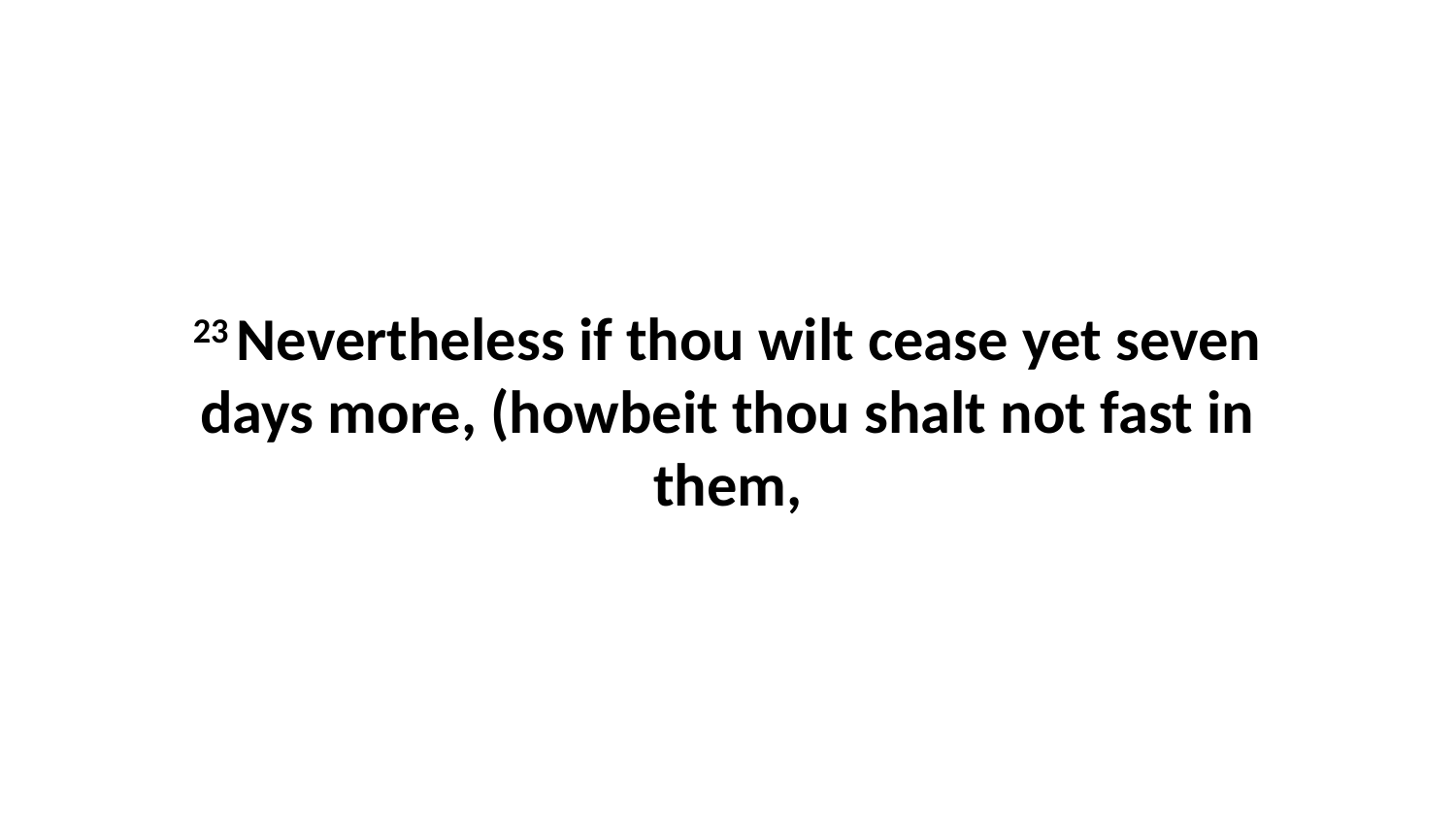

23 Nevertheless if thou wilt cease yet seven days more, (howbeit thou shalt not fast in them,